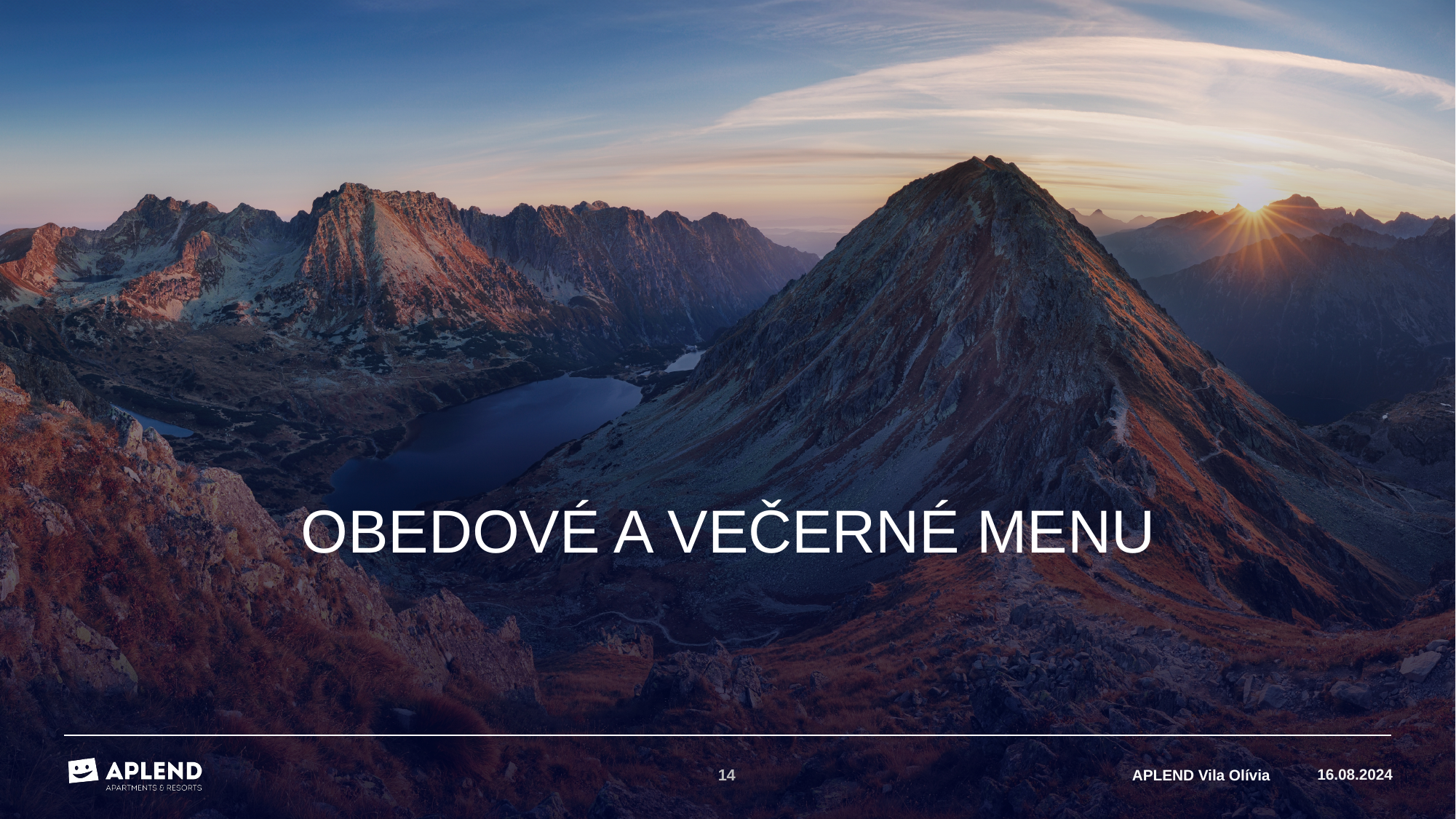

# OBEDOVÉ a večerné menu

16.08.2024
14
APLEND Vila Olívia